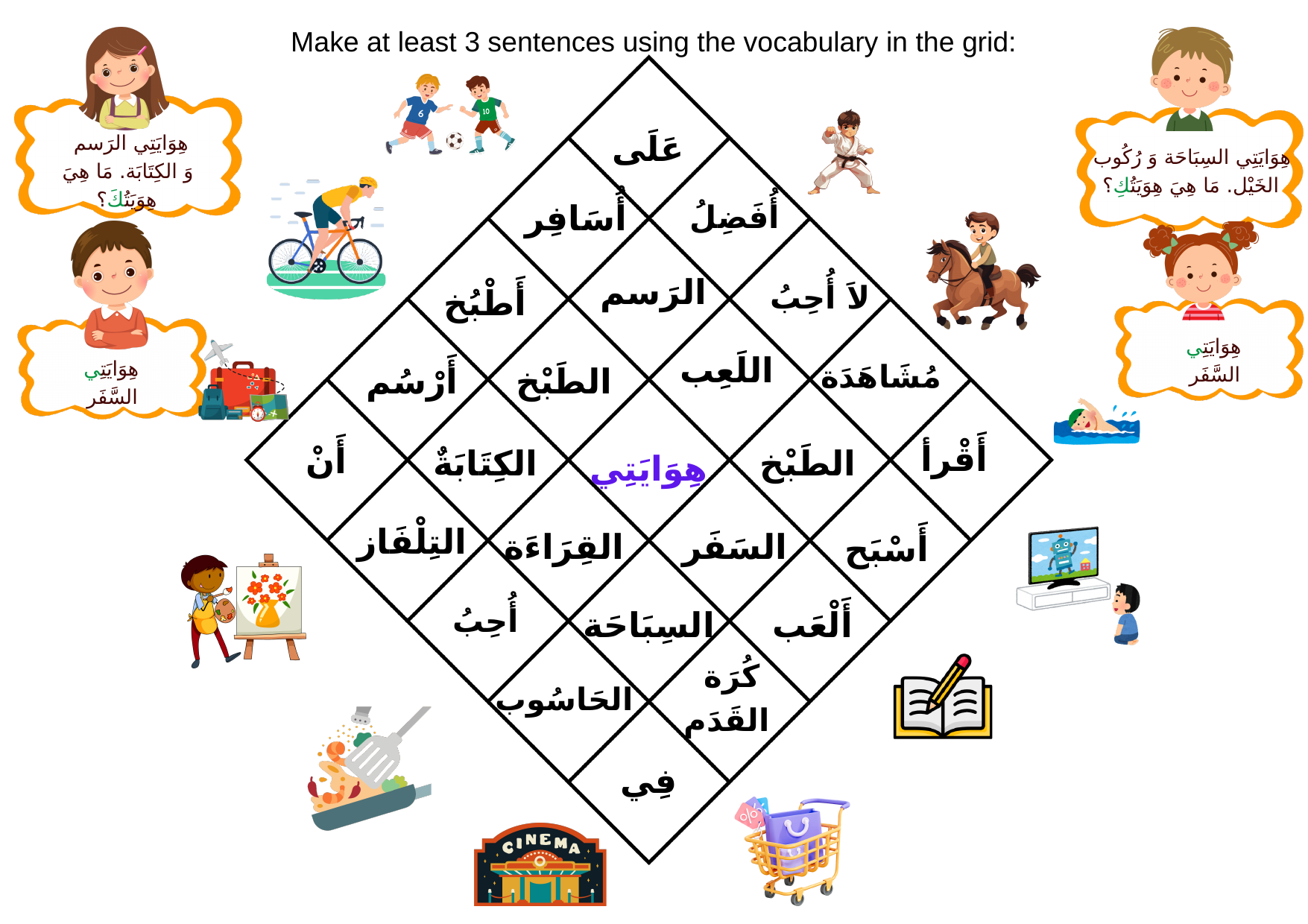

Make at least 3 sentences using the vocabulary in the grid:

عَلَى
هِوَايَتِي الرَسم
وَ الكِتَابَة. مَا هِيَ هِوَيَتُكَ؟
هِوَايَتِي السِبَاحَة وَ رُكُوب الخَيْل. مَا هِيَ هِوَيَتُكِ؟

أُسَافِر
أُفَضِلُ

الرَسم
لاَ أُحِبُ
أَطْبُخ

هِوَايَتِي السَّفَر

اللَعِب
مُشَاهَدَة
هِوَايَتِي السَّفَر
أَرْسُم
الطَبْخ

أَقْرأ
أَنْ
الكِتَابَةٌ
الطَبْخ
هِوَايَتِي
التِلْفَاز
القِرَاءَة
السَفَر
أَسْبَح

أُحِبُ
السِبَاحَة
أَلْعَب
كُرَة
القَدَم

الحَاسُوب

فِي